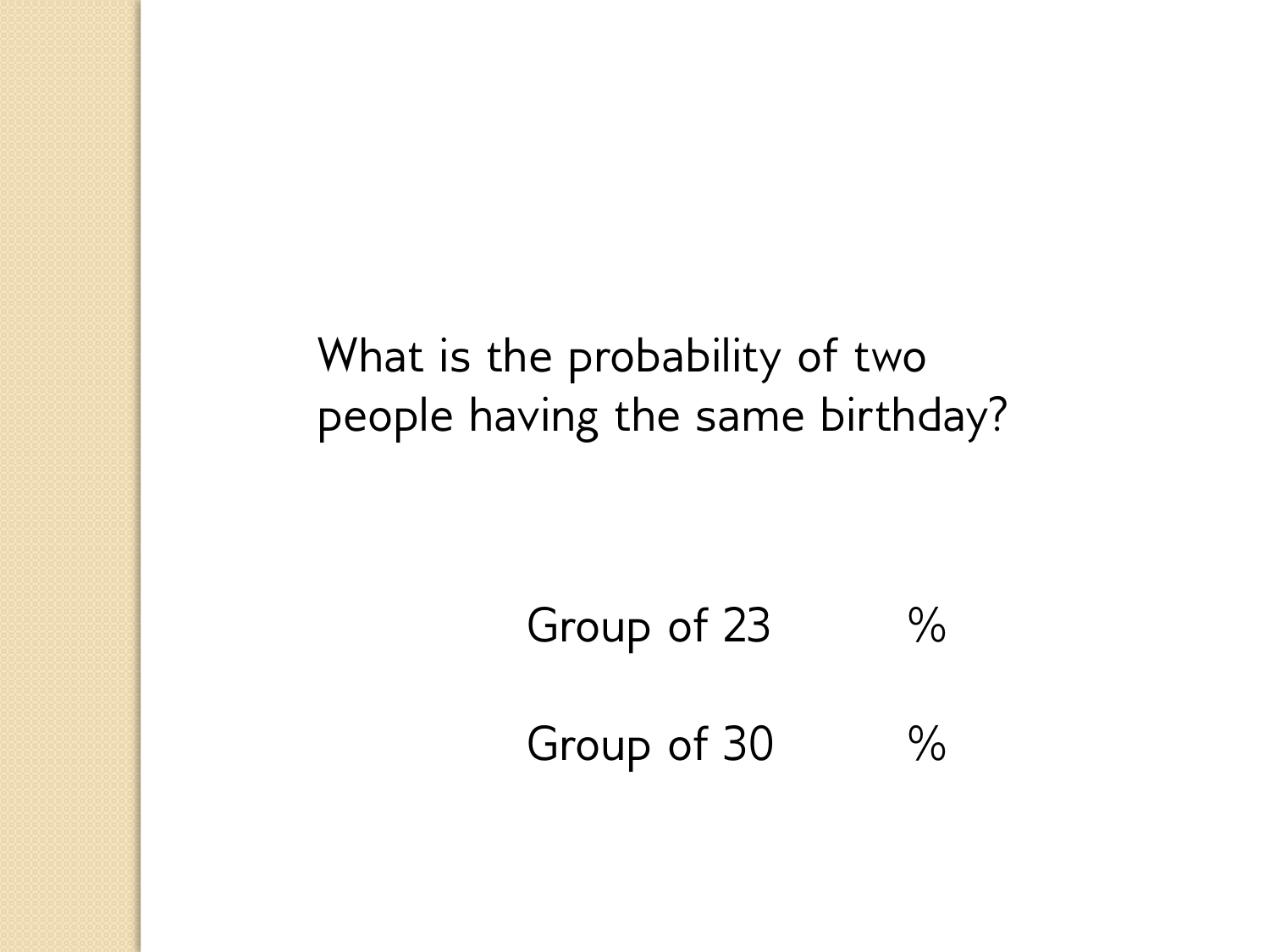

What is the probability of two people having the same birthday?
Group of 23		%

Group of 30		%